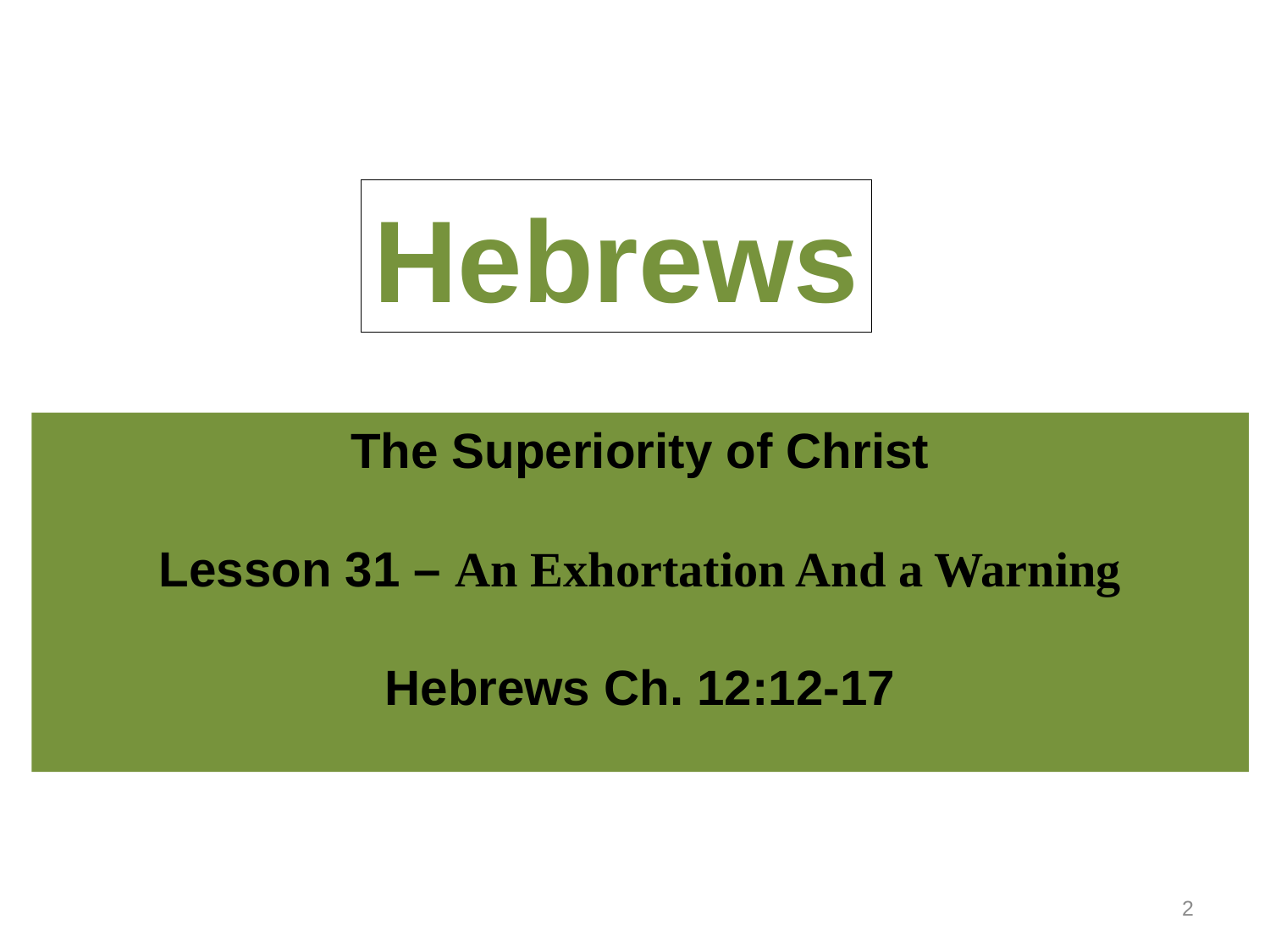

Hebrews
The Superiority of Christ

Lesson 31 – An Exhortation And a Warning

Hebrews Ch. 12:12-17

2